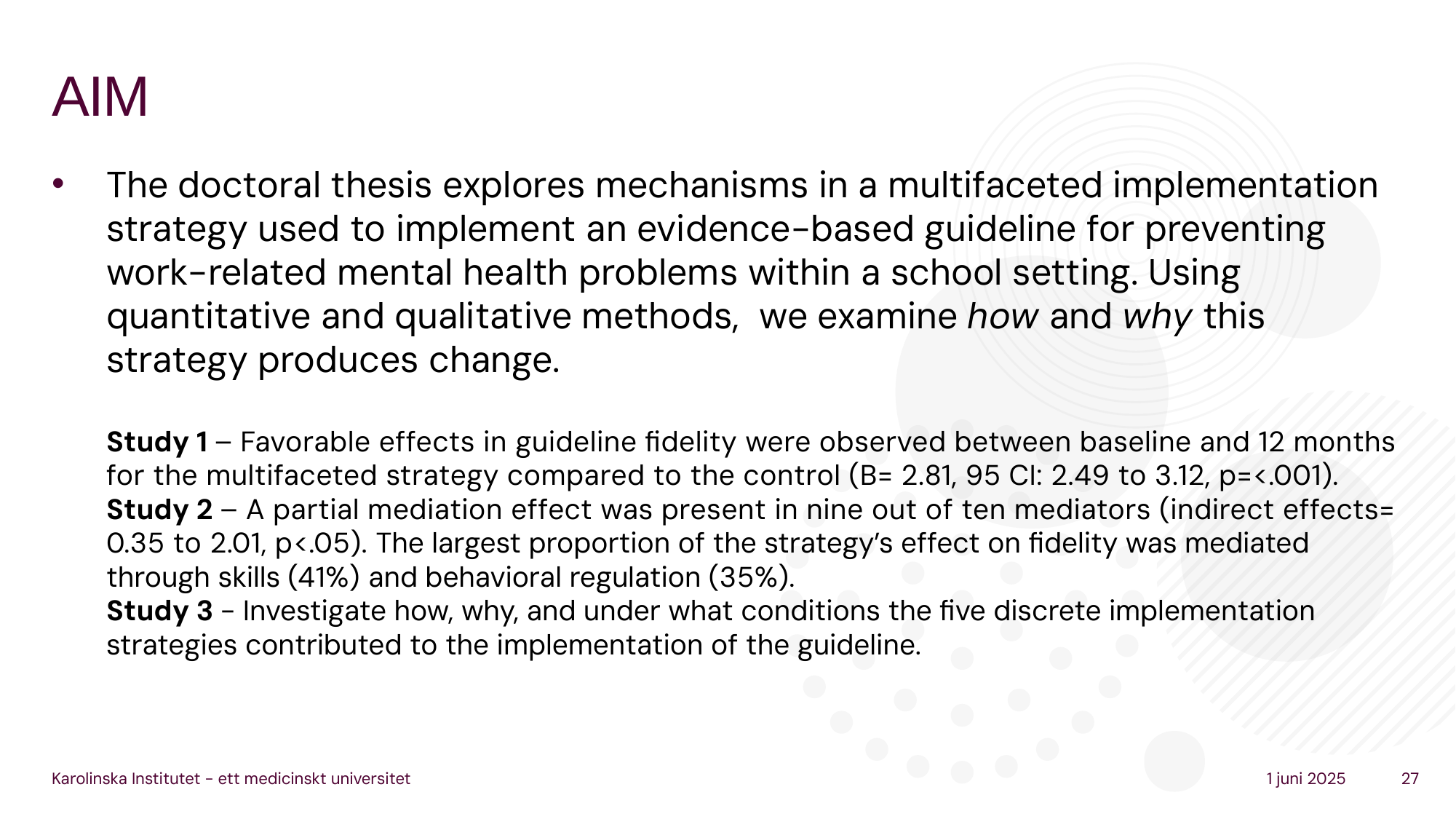

# AIM

The doctoral thesis explores mechanisms in a multifaceted implementation strategy used to implement an evidence-based guideline for preventing work-related mental health problems within a school setting. Using quantitative and qualitative methods,  we examine how and why this strategy produces change.
Study 1 – Favorable effects in guideline fidelity were observed between baseline and 12 months for the multifaceted strategy compared to the control (B= 2.81, 95 CI: 2.49 to 3.12, p=<.001).
Study 2 – A partial mediation effect was present in nine out of ten mediators (indirect effects= 0.35 to 2.01, p<.05). The largest proportion of the strategy’s effect on fidelity was mediated through skills (41%) and behavioral regulation (35%).
Study 3 - Investigate how, why, and under what conditions the five discrete implementation strategies contributed to the implementation of the guideline.

1 juni 2025
27
Karolinska Institutet - ett medicinskt universitet